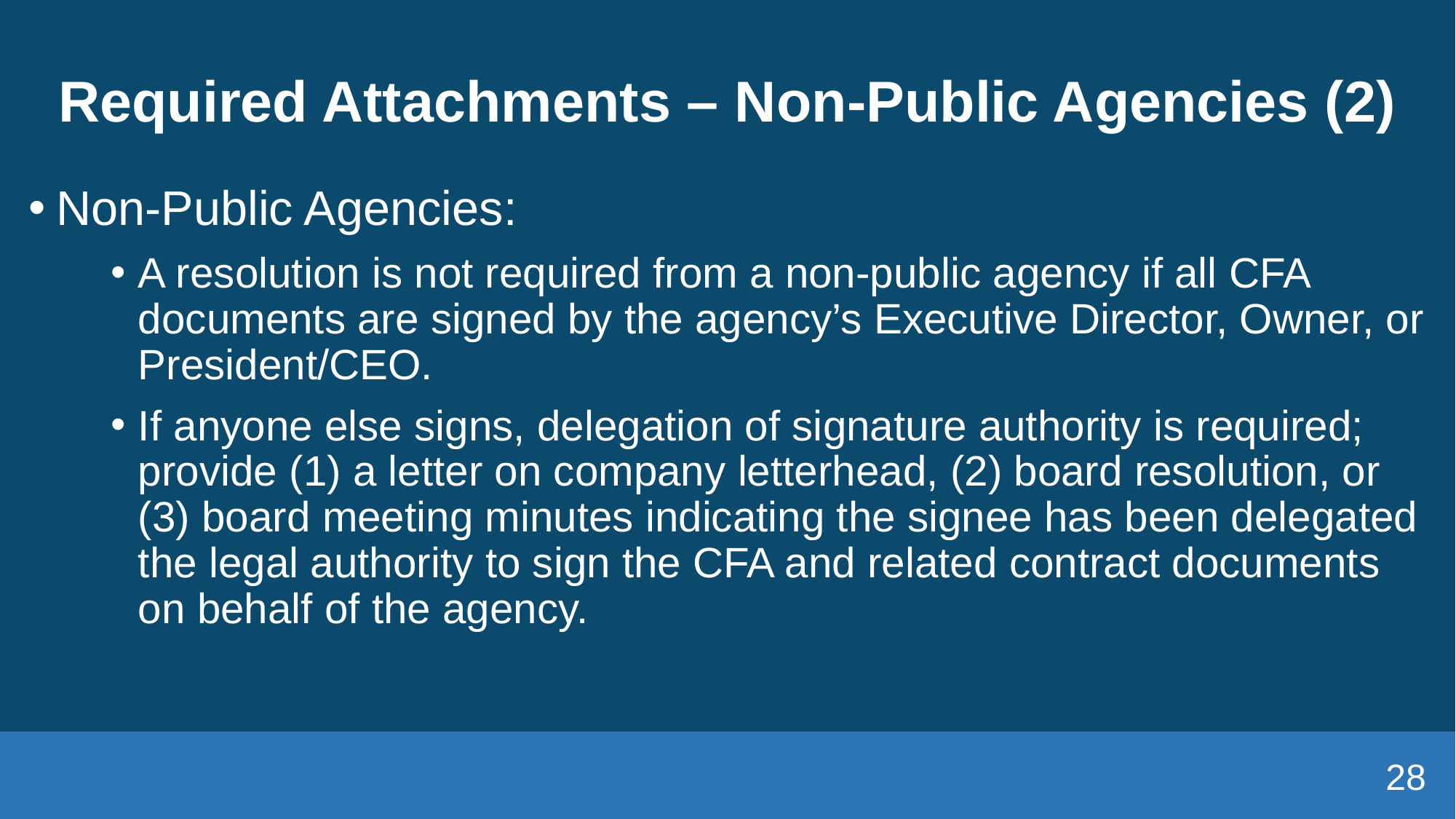

# Required Attachments – Non-Public Agencies (2)
Non-Public Agencies:
A resolution is not required from a non-public agency if all CFA documents are signed by the agency’s Executive Director, Owner, or President/CEO.
If anyone else signs, delegation of signature authority is required; provide (1) a letter on company letterhead, (2) board resolution, or (3) board meeting minutes indicating the signee has been delegated the legal authority to sign the CFA and related contract documents on behalf of the agency.
28